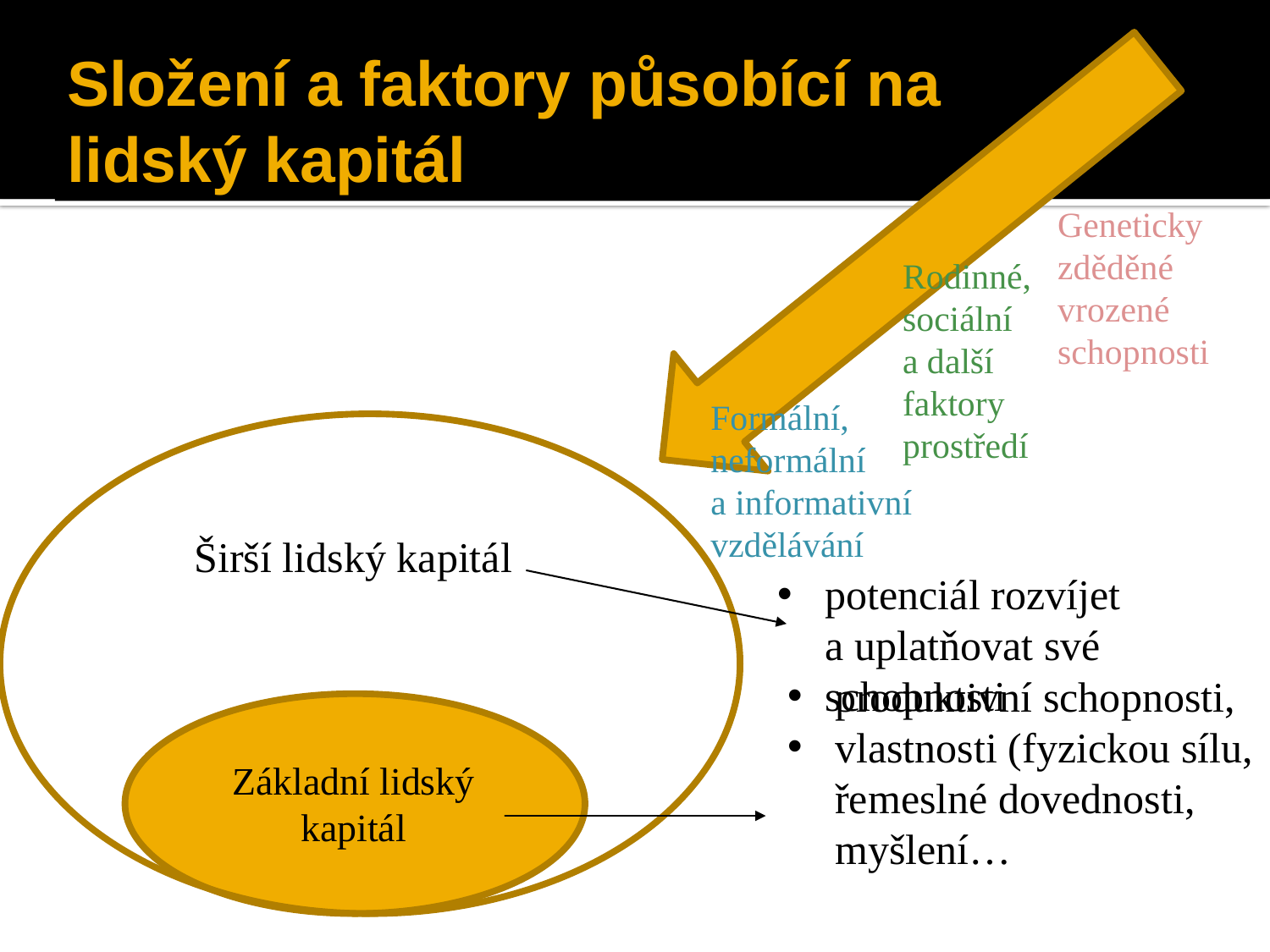

Složení a faktory působící na lidský kapitál

Geneticky zděděné vrozené schopnosti
Rodinné, sociální
a další faktory prostředí
Formální, neformální
a informativní vzdělávání

Širší lidský kapitál
potenciál rozvíjet
a uplatňovat své schopnosti
produktivní schopnosti,
vlastnosti (fyzickou sílu, řemeslné dovednosti, myšlení…

Základní lidský kapitál